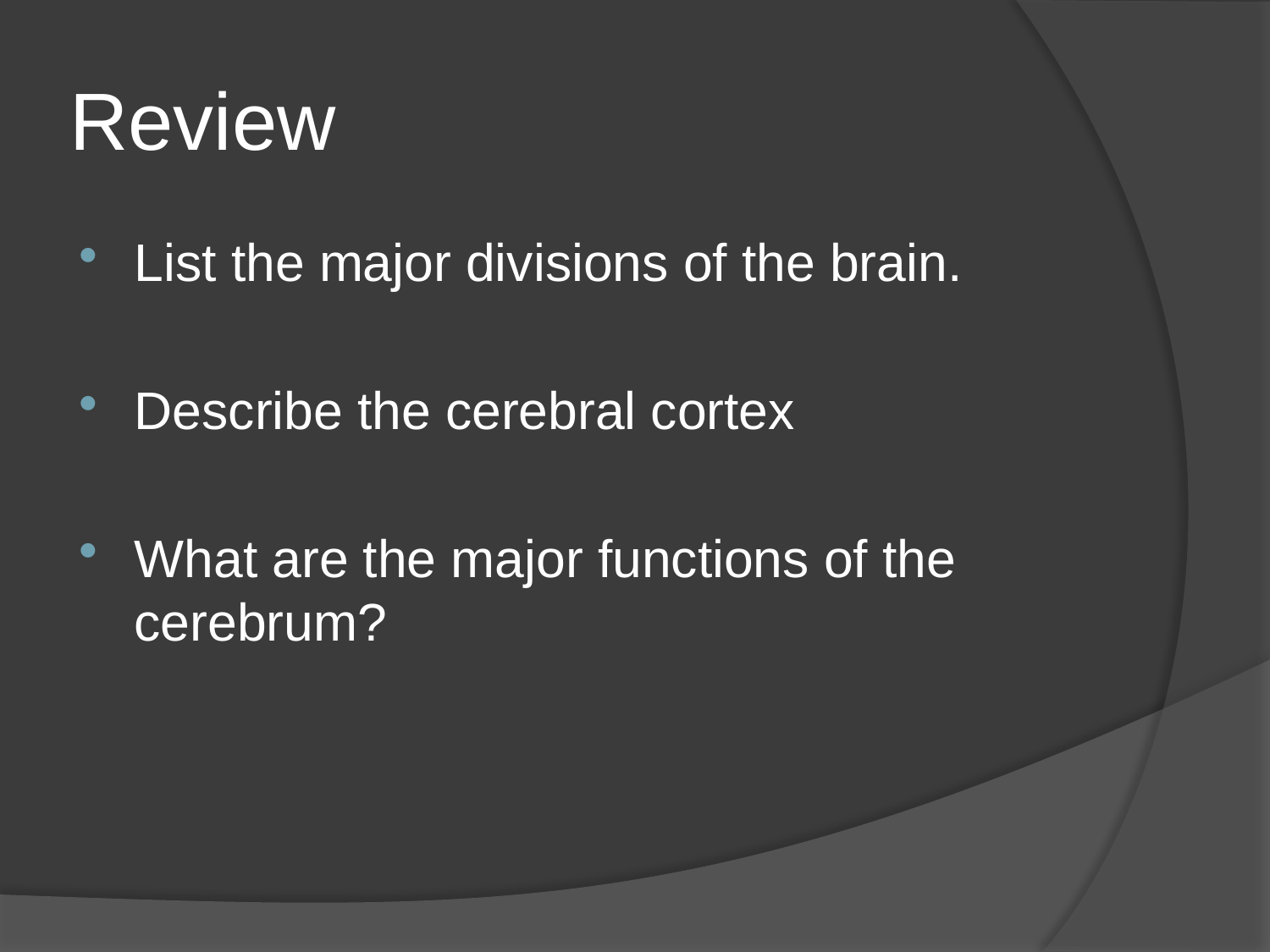

# Review
List the major divisions of the brain.

Describe the cerebral cortex

What are the major functions of the cerebrum?